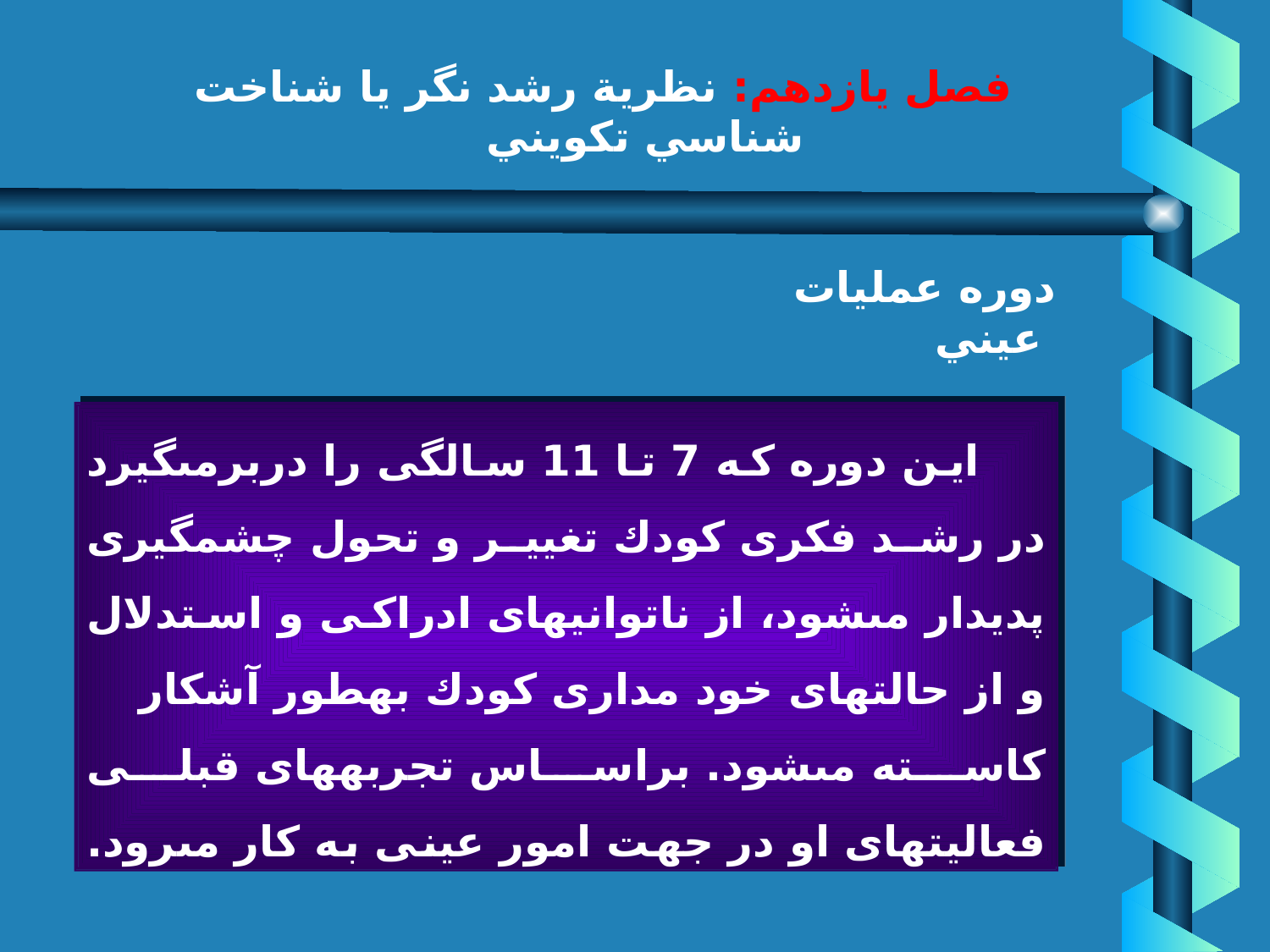

# فصل يازدهم: نظرية رشد نگر يا شناخت شناسي تكويني
دوره عمليات عيني
    اين دوره كه 7 تا 11 سالگى را دربرمى‏گيرد در رشد فكرى كودك تغيير و تحول چشمگيرى پديدار مى‏شود، از ناتوانيهاى ادراكى و استدلال و از حالتهاى خود مدارى كودك به‏طور آشكار كاسته مى‏شود. براساس تجربه‏هاى قبلى فعاليتهاى او در جهت امور عينى به كار مى‏رود.